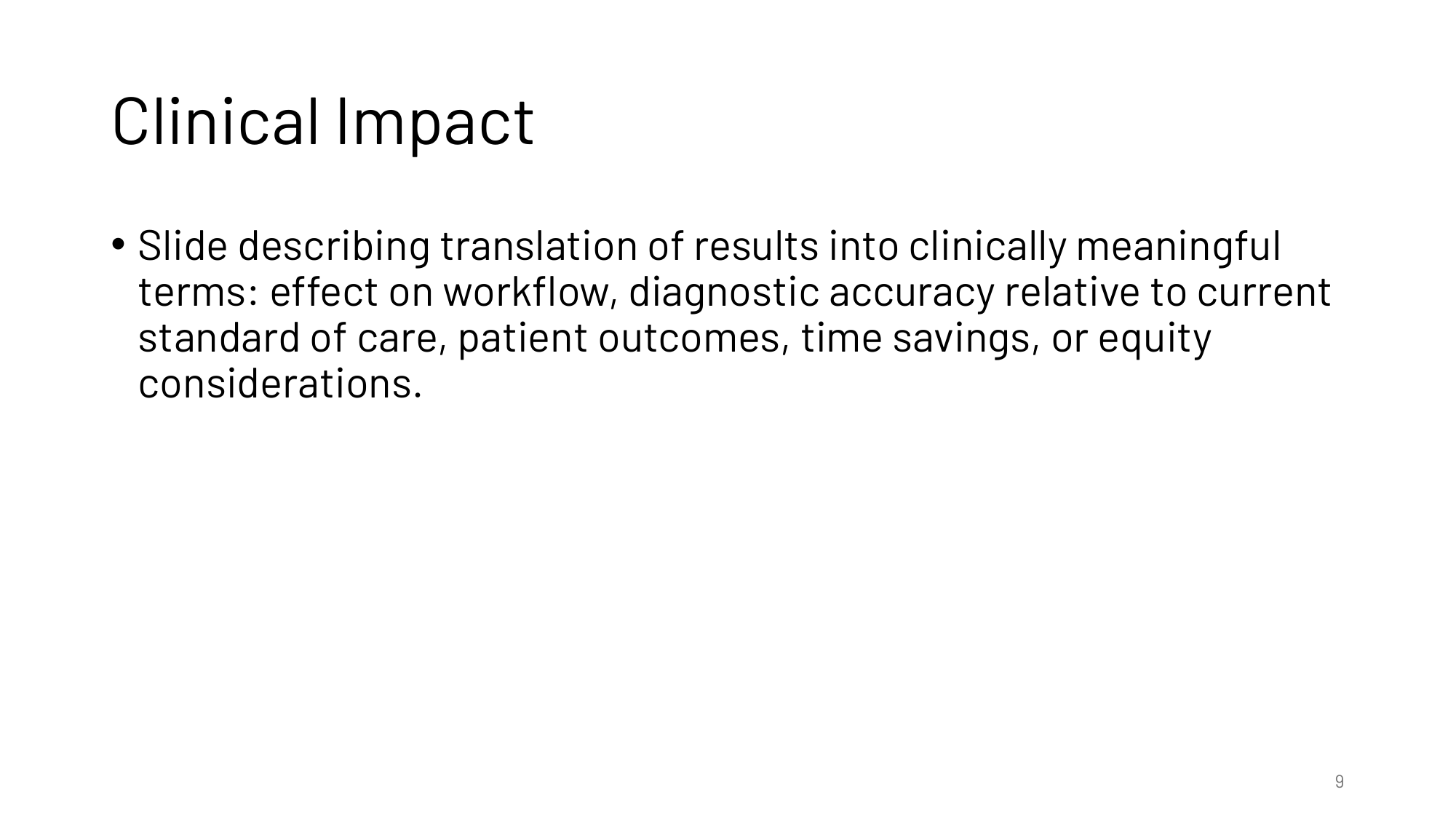

# Clinical Impact
Slide describing translation of results into clinically meaningful terms: effect on workflow, diagnostic accuracy relative to current standard of care, patient outcomes, time savings, or equity considerations.
9